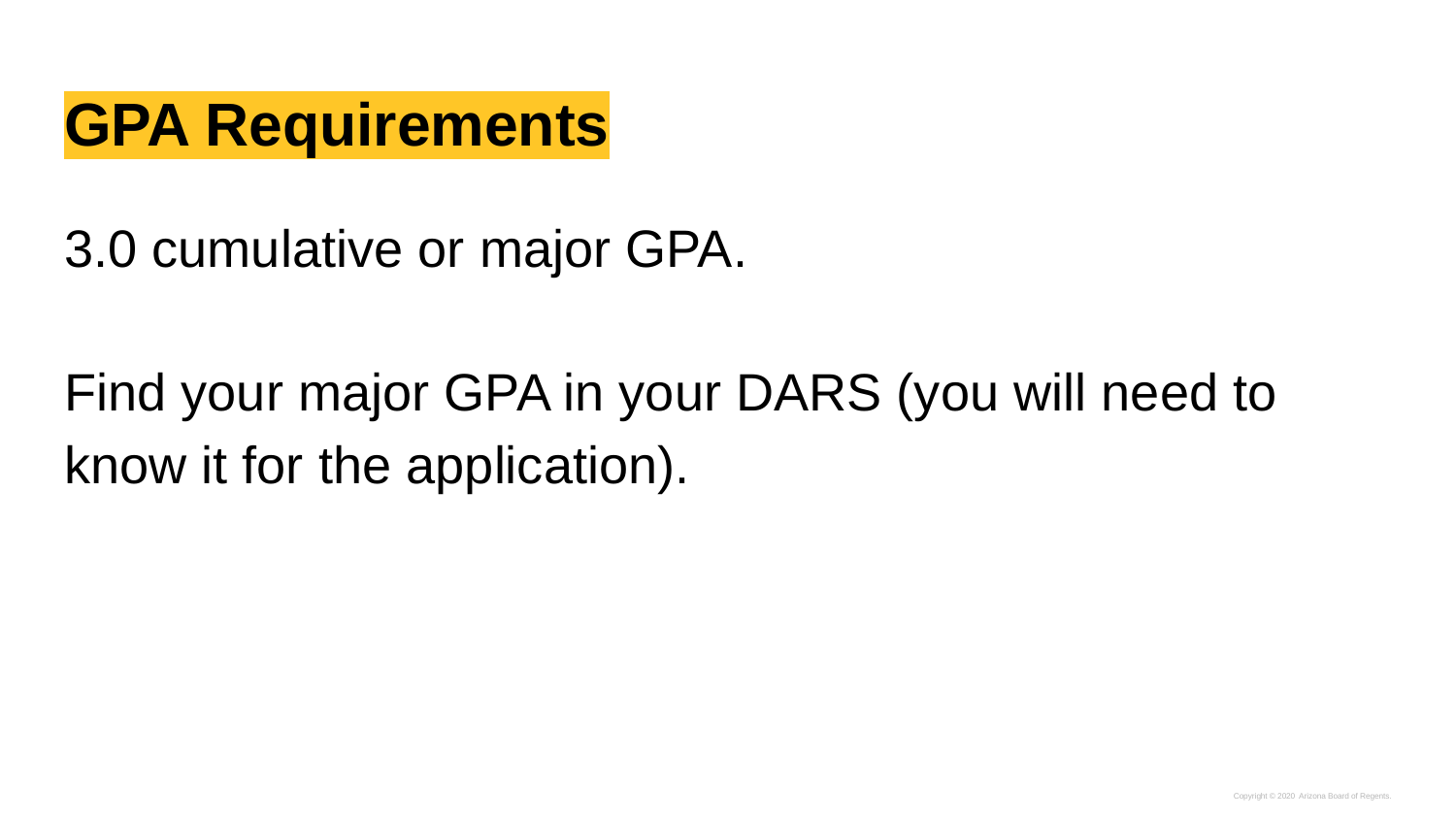

# GPA Requirements
3.0 cumulative or major GPA.

Find your major GPA in your DARS (you will need to know it for the application).